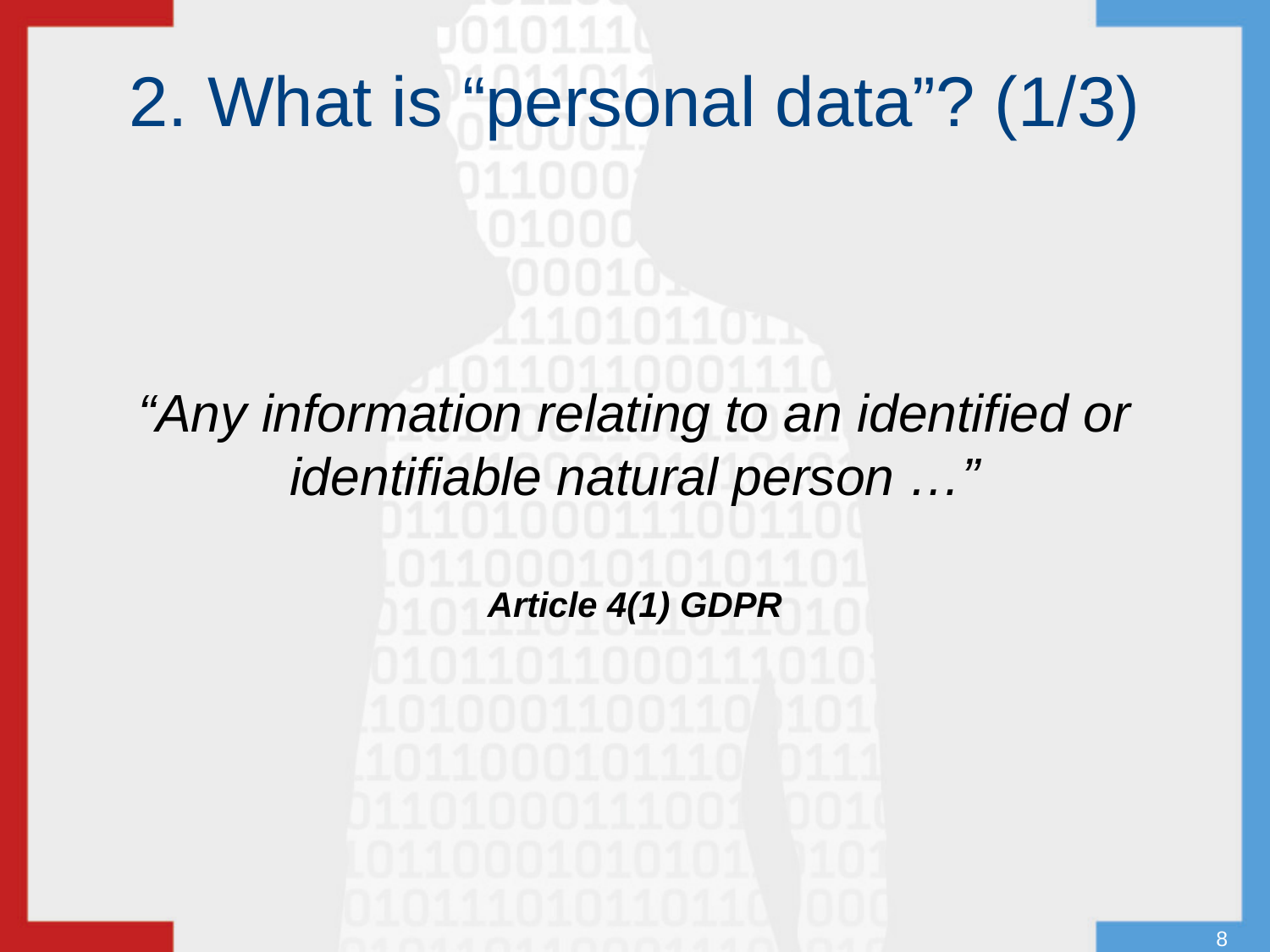

# 2. What is “personal data”? (1/3)
“Any information relating to an identified or identifiable natural person …”

Article 4(1) GDPR

8